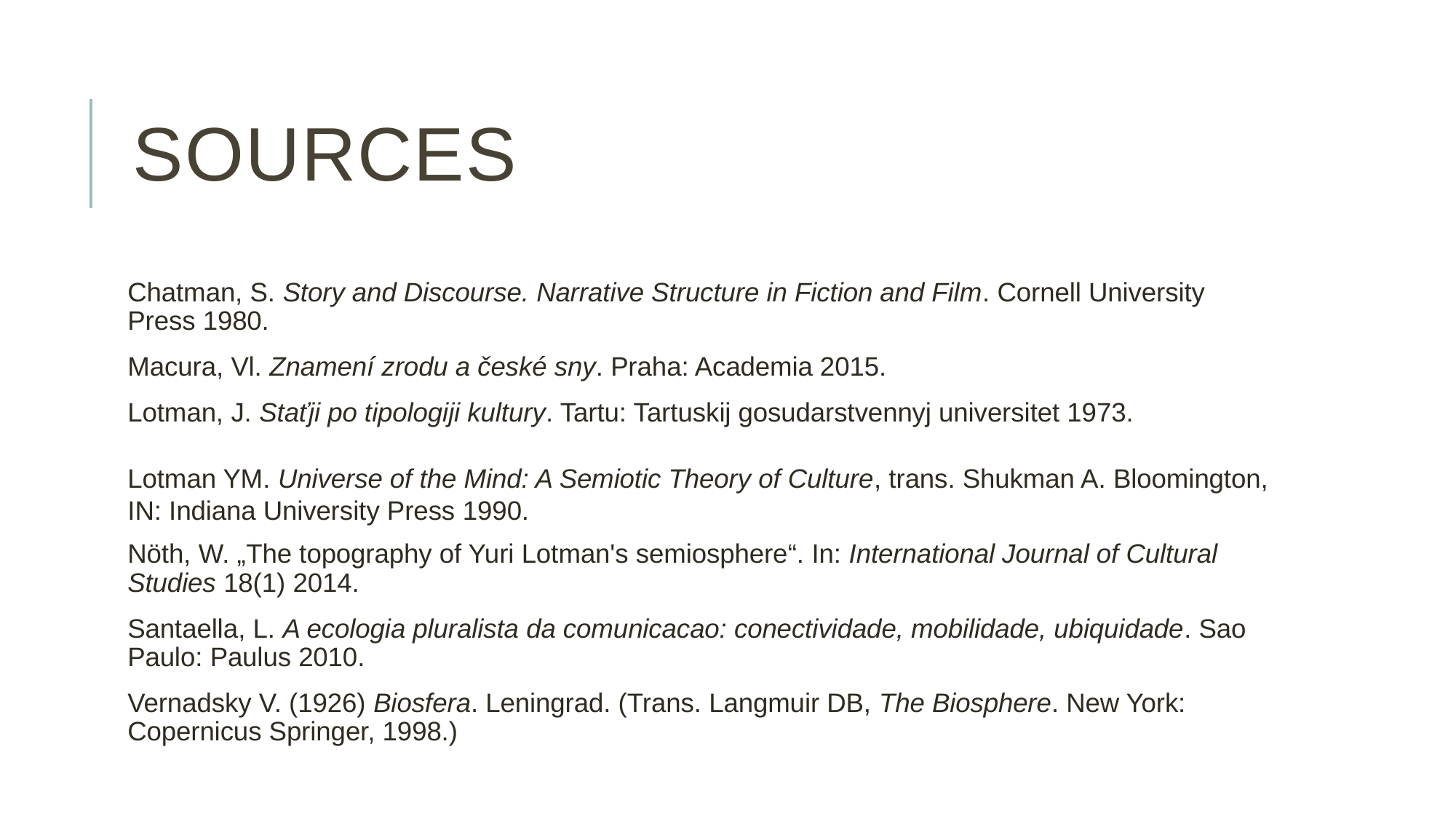

# sources
Chatman, S. Story and Discourse. Narrative Structure in Fiction and Film. Cornell University Press 1980.
Macura, Vl. Znamení zrodu a české sny. Praha: Academia 2015.
Lotman, J. Staťji po tipologiji kultury. Tartu: Tartuskij gosudarstvennyj universitet 1973.

Lotman YM. Universe of the Mind: A Semiotic Theory of Culture, trans. Shukman A. Bloomington, IN: Indiana University Press 1990.
Nöth, W. „The topography of Yuri Lotman's semiosphere“. In: International Journal of Cultural Studies 18(1) 2014.
Santaella, L. A ecologia pluralista da comunicacao: conectividade, mobilidade, ubiquidade. Sao Paulo: Paulus 2010.
Vernadsky V. (1926) Biosfera. Leningrad. (Trans. Langmuir DB, The Biosphere. New York: Copernicus Springer, 1998.)